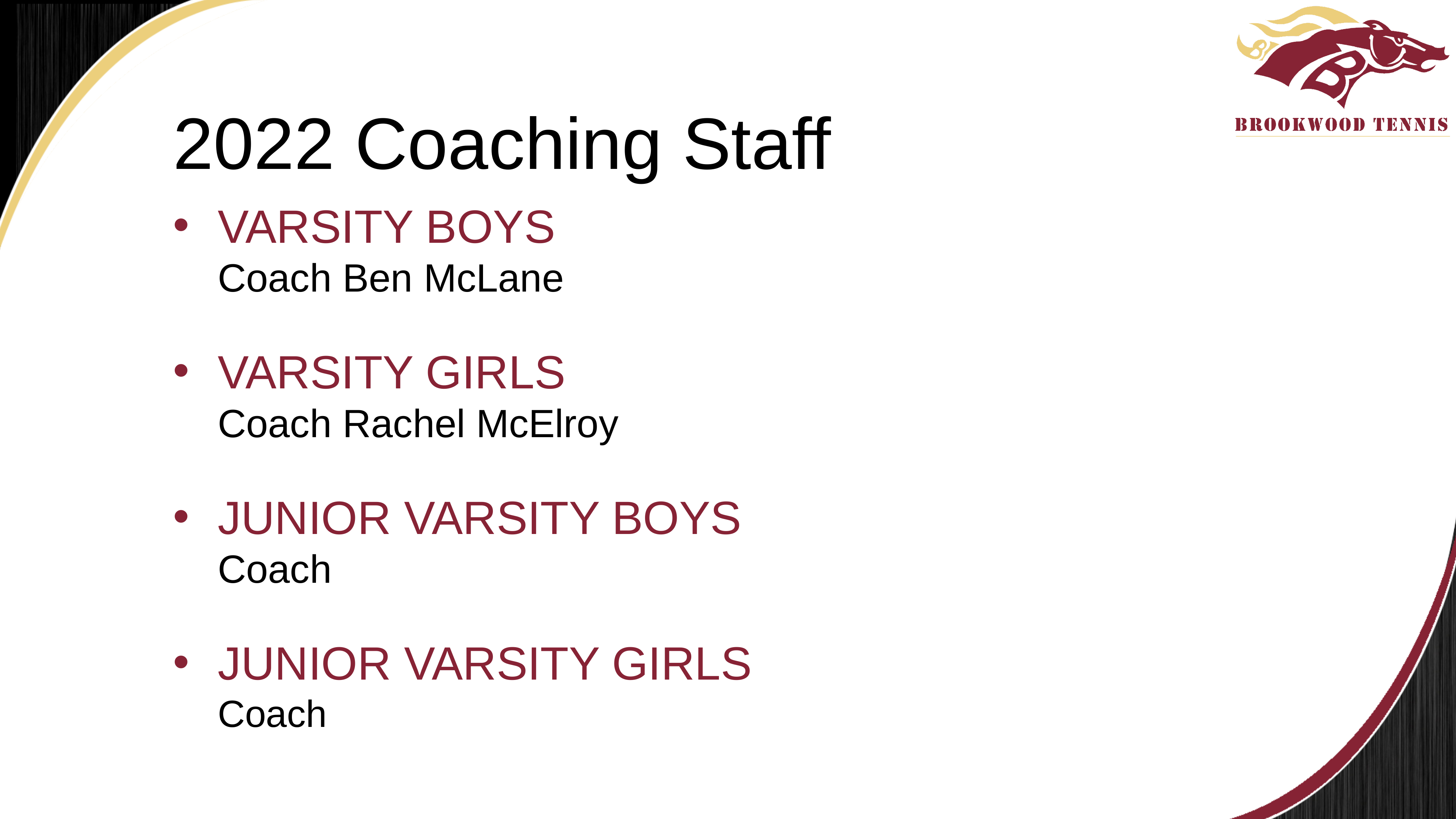

# 2022 Coaching Staff
VARSITY BOYS
Coach Ben McLane
VARSITY GIRLS
Coach Rachel McElroy
JUNIOR VARSITY BOYS
Coach
JUNIOR VARSITY GIRLS
Coach